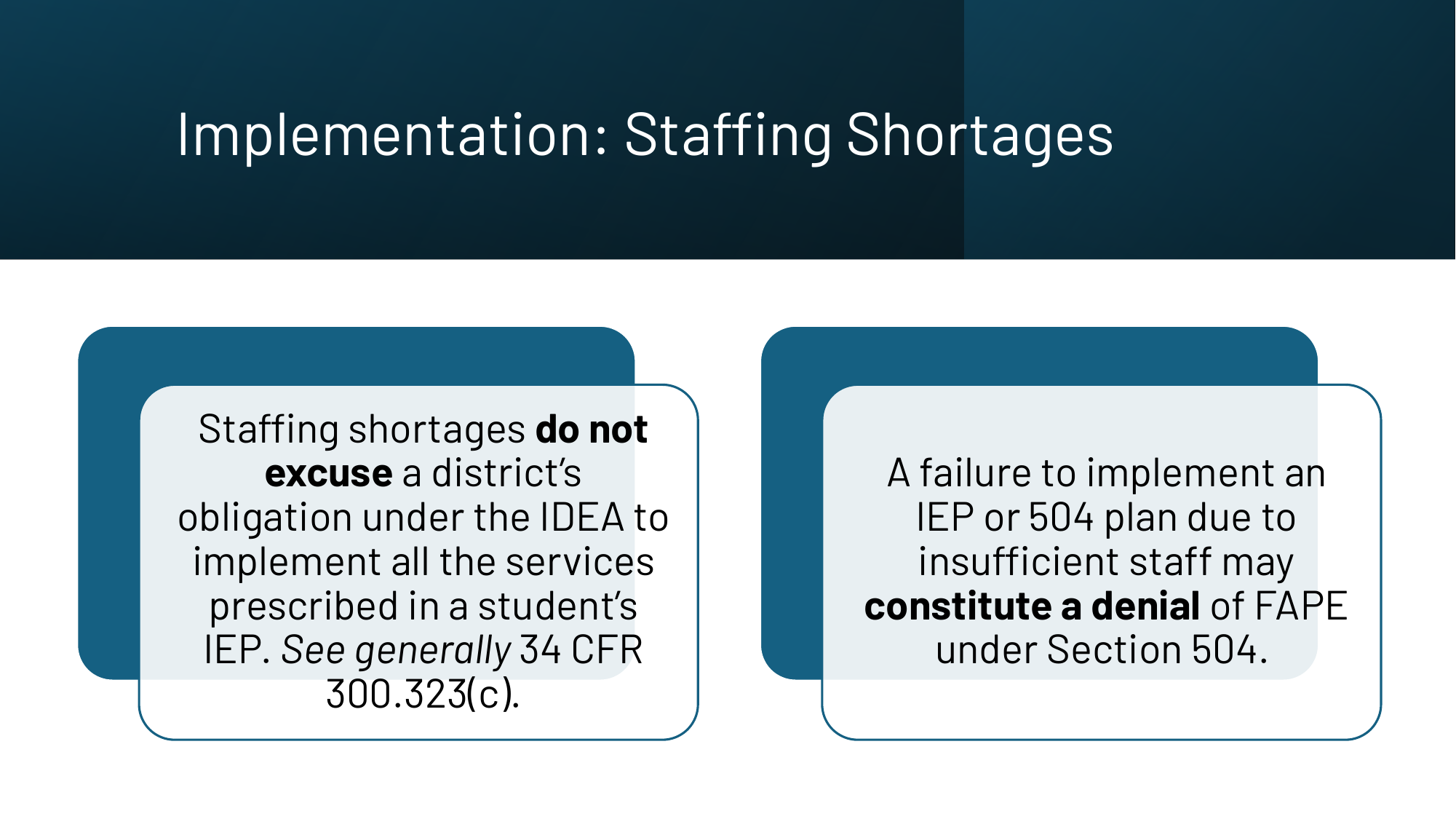

# Implementation: Staffing Shortages
Staffing shortages do not excuse a district’s obligation under the IDEA to implement all the services prescribed in a student’s IEP. See generally 34 CFR 300.323(c).
A failure to implement an IEP or 504 plan due to insufficient staff may constitute a denial of FAPE under Section 504.